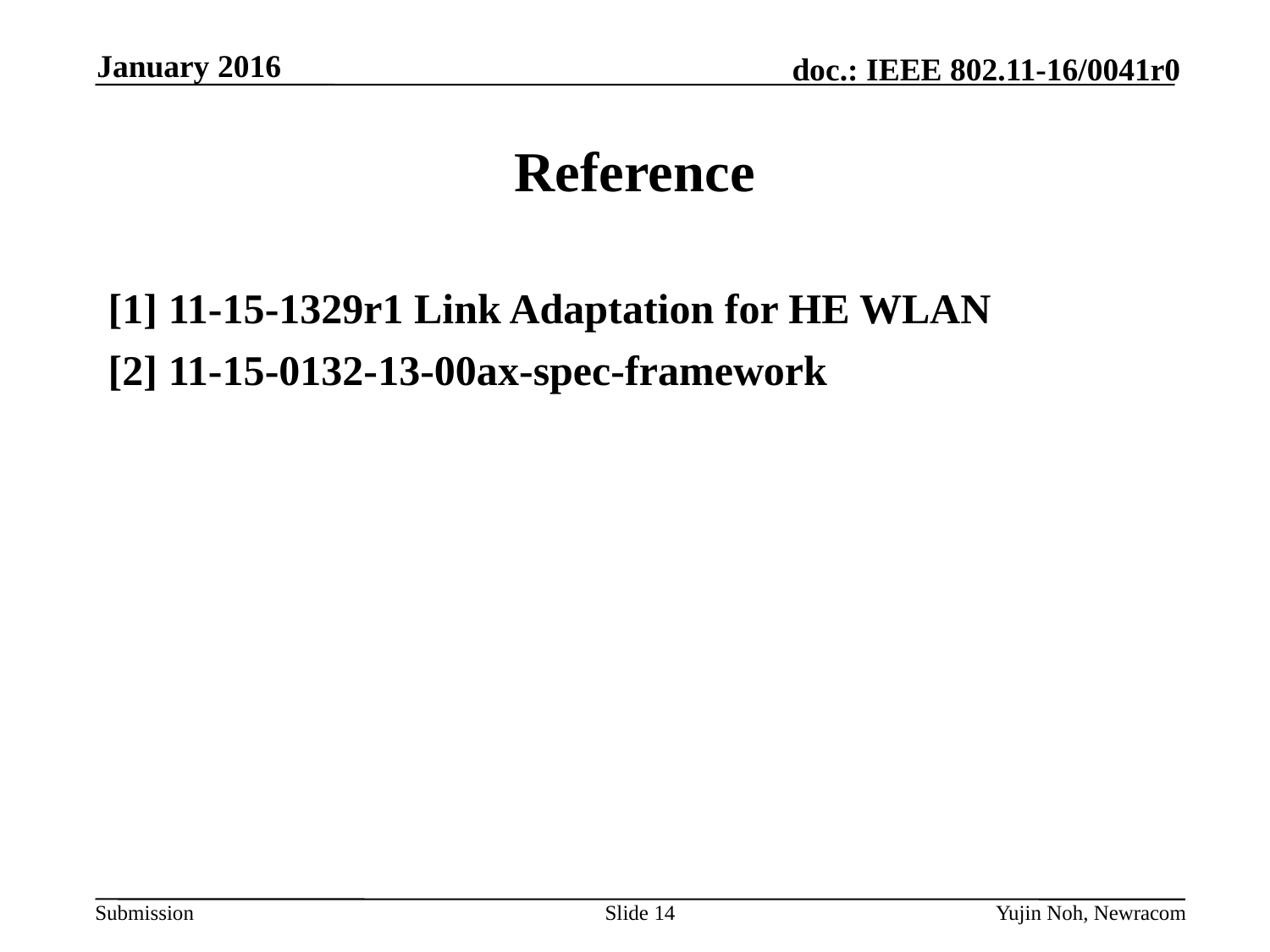

January 2016
# Reference
[1] 11-15-1329r1 Link Adaptation for HE WLAN
[2] 11-15-0132-13-00ax-spec-framework

Slide 14
Yujin Noh, Newracom